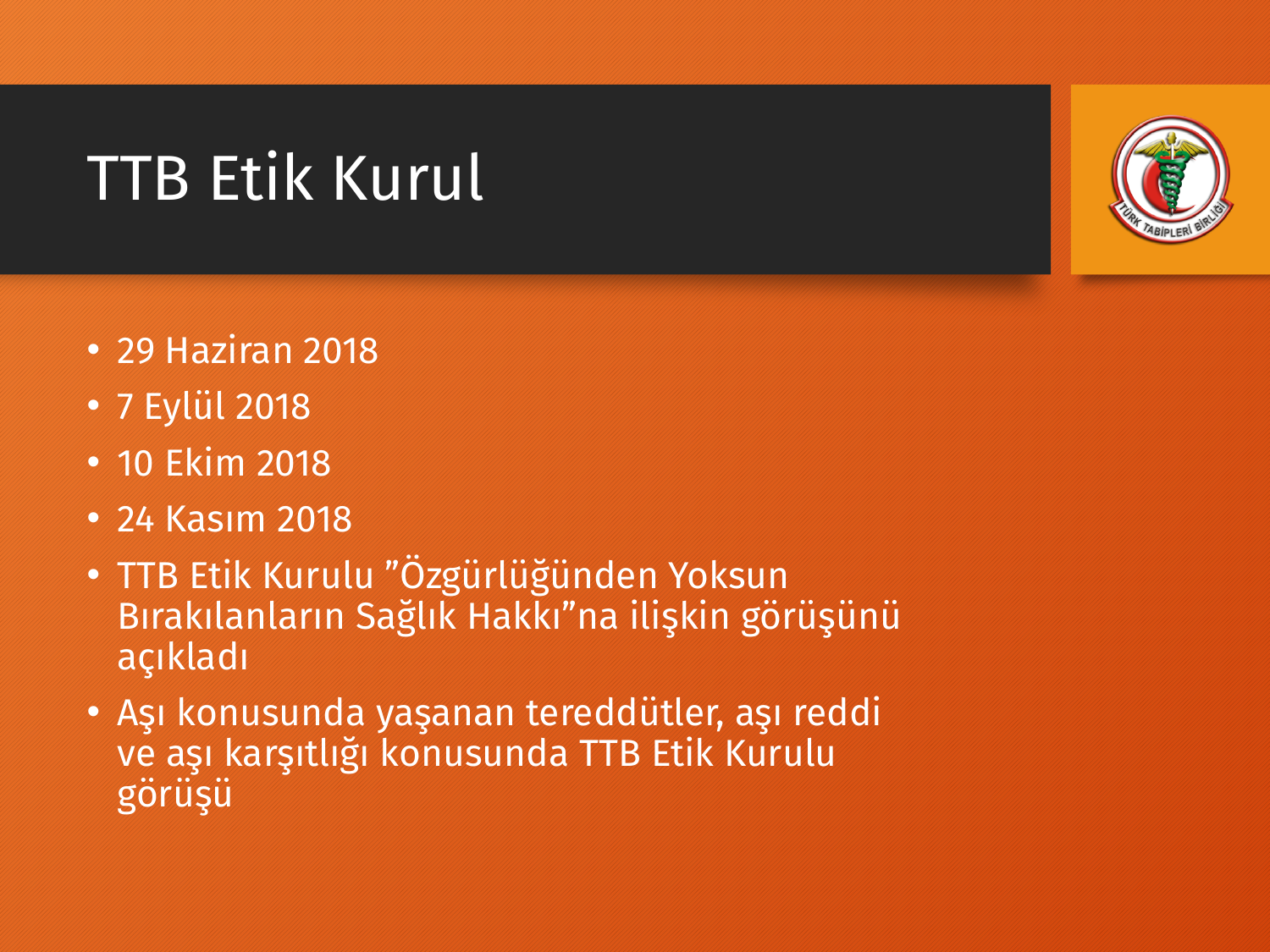

# TTB Etik Kurul
29 Haziran 2018
7 Eylül 2018
10 Ekim 2018
24 Kasım 2018
TTB Etik Kurulu ”Özgürlüğünden Yoksun Bırakılanların Sağlık Hakkı”na ilişkin görüşünü açıkladı
Aşı konusunda yaşanan tereddütler, aşı reddi ve aşı karşıtlığı konusunda TTB Etik Kurulu görüşü